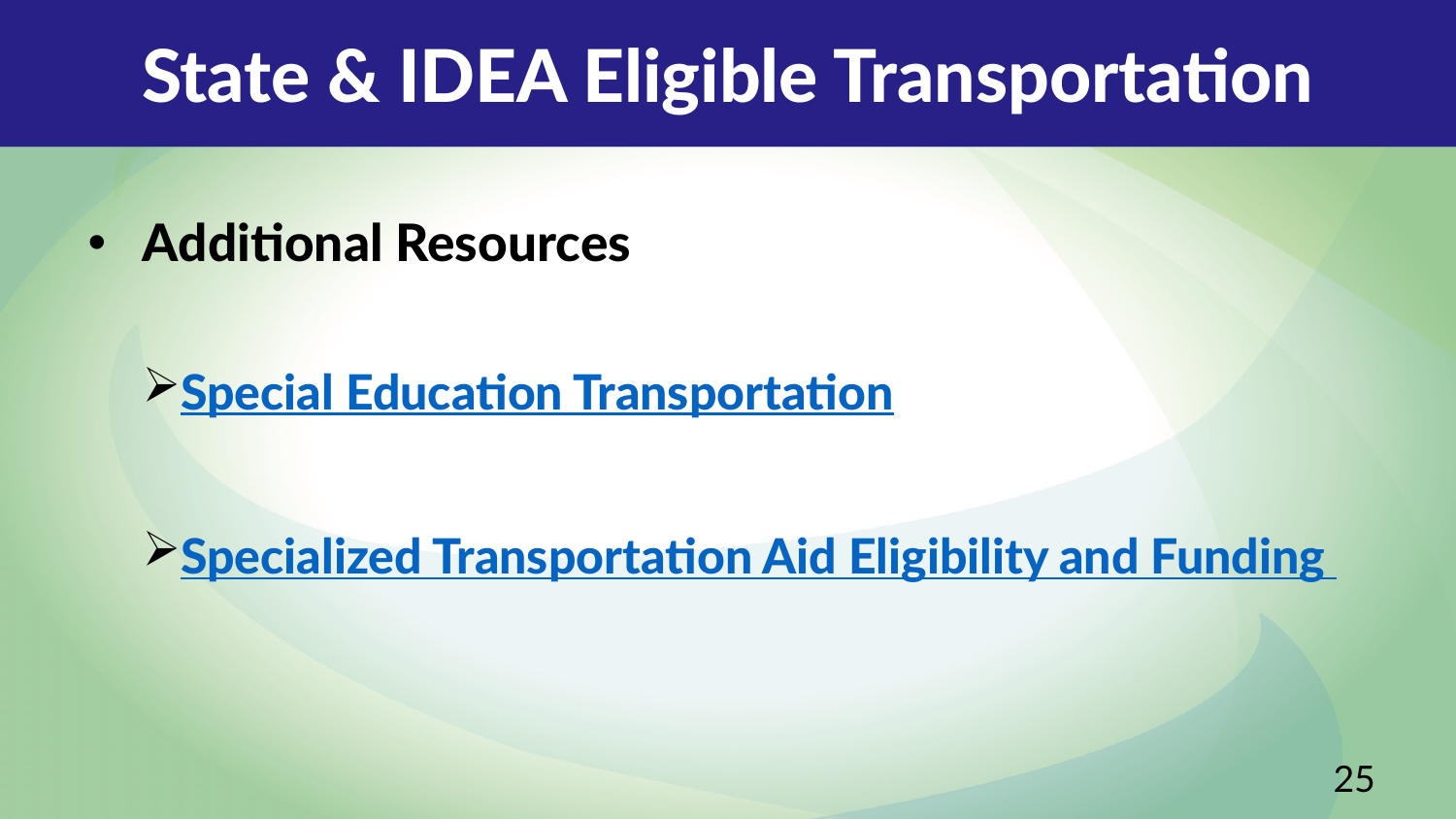

State & IDEA Eligible Transportation
Additional Resources

Special Education Transportation

Specialized Transportation Aid Eligibility and 	Funding